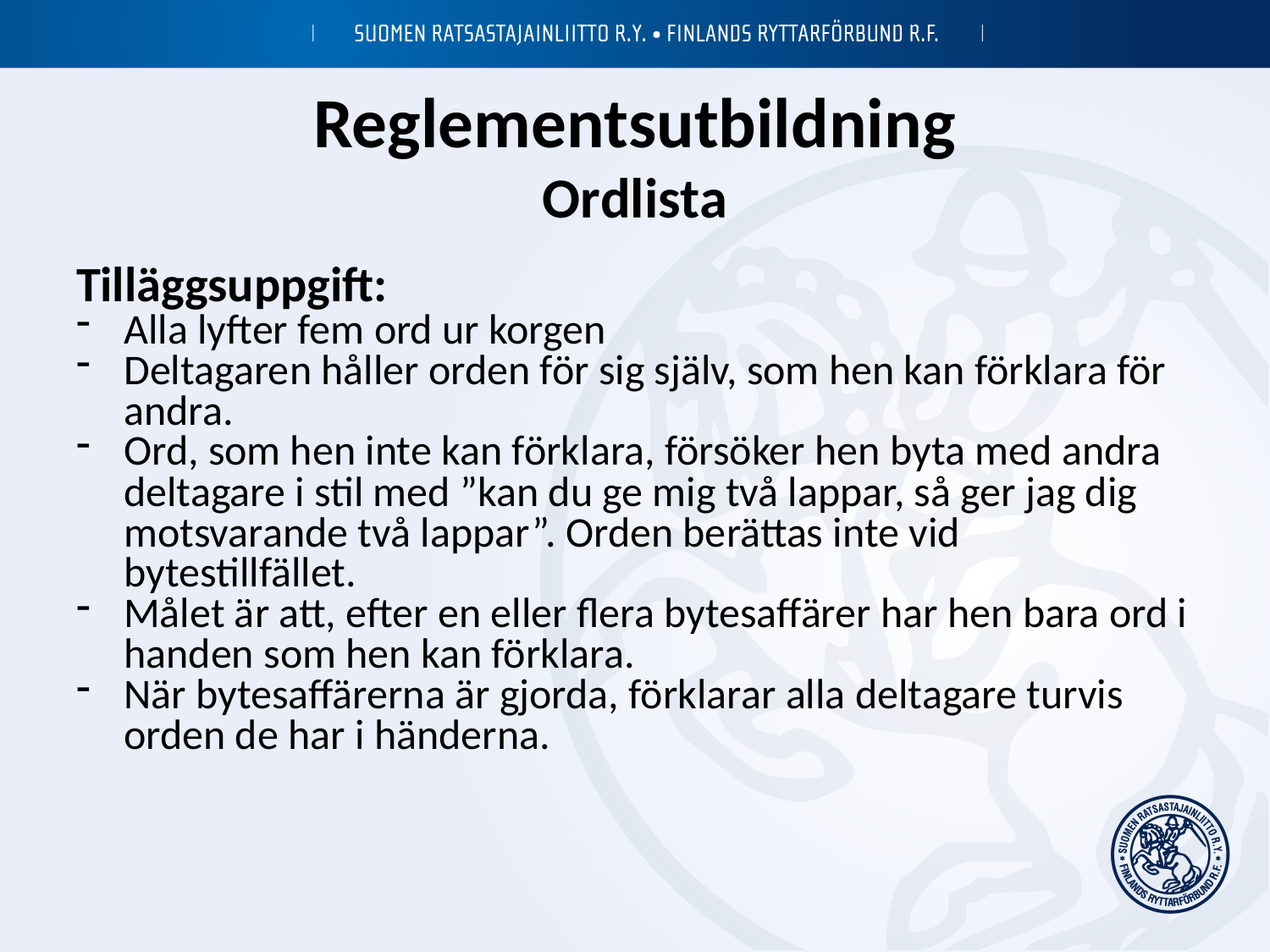

# Reglementsutbildning Ordlista
Tilläggsuppgift:
Alla lyfter fem ord ur korgen
Deltagaren håller orden för sig själv, som hen kan förklara för andra.
Ord, som hen inte kan förklara, försöker hen byta med andra deltagare i stil med ”kan du ge mig två lappar, så ger jag dig motsvarande två lappar”. Orden berättas inte vid bytestillfället.
Målet är att, efter en eller flera bytesaffärer har hen bara ord i handen som hen kan förklara.
När bytesaffärerna är gjorda, förklarar alla deltagare turvis orden de har i händerna.